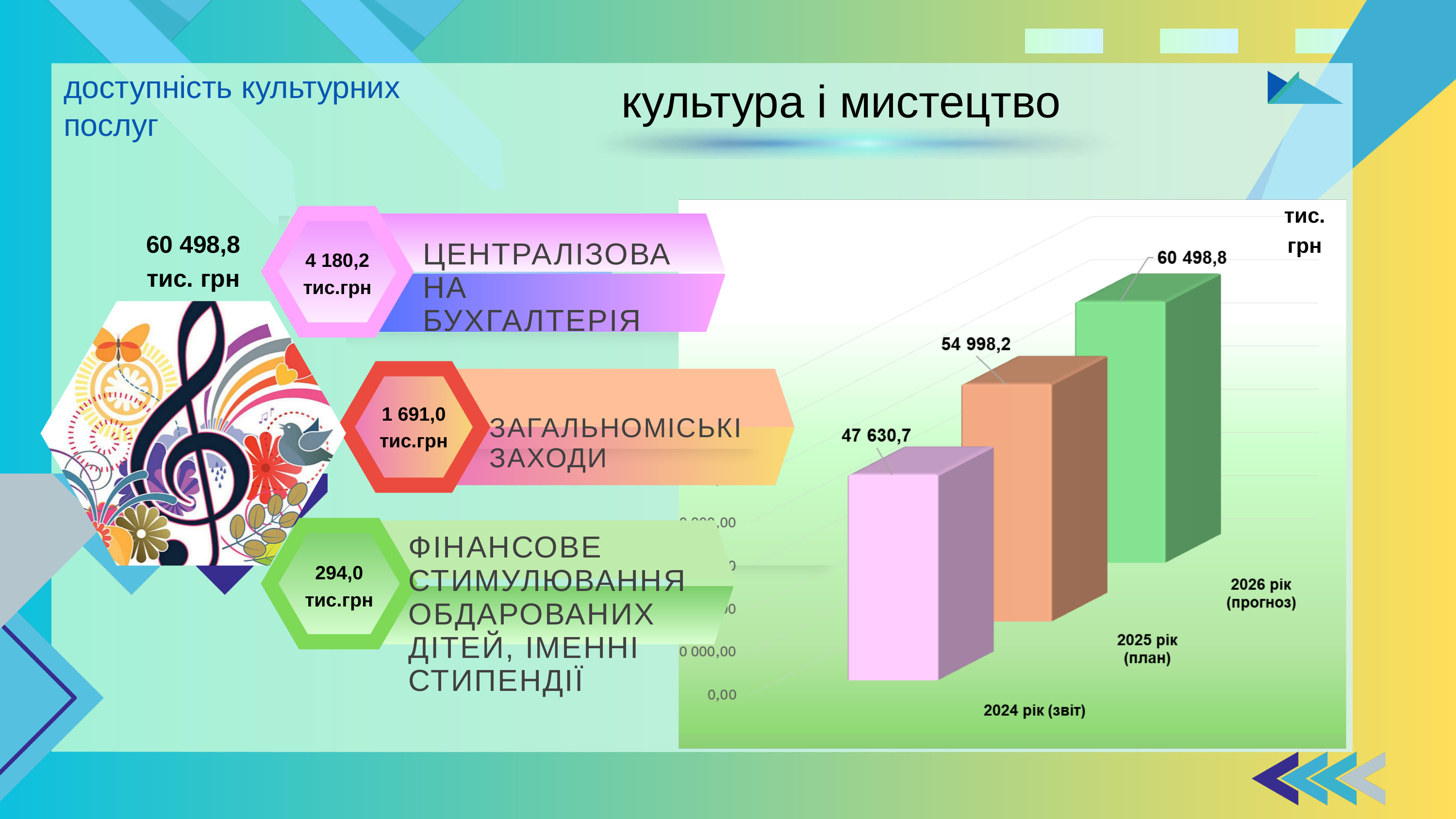

доступність культурних послуг

культура і мистецтво

тис. грн

60 498,8
тис. грн
ЦЕНТРАЛІЗОВАНА БУХГАЛТЕРІЯ
4 180,2
тис.грн

1 691,0
тис.грн
ЗАГАЛЬНОМІСЬКІ ЗАХОДИ

ФІНАНСОВЕ СТИМУЛЮВАННЯ ОБДАРОВАНИХ ДІТЕЙ, ІМЕННІ СТИПЕНДІЇ
294,0
тис.грн